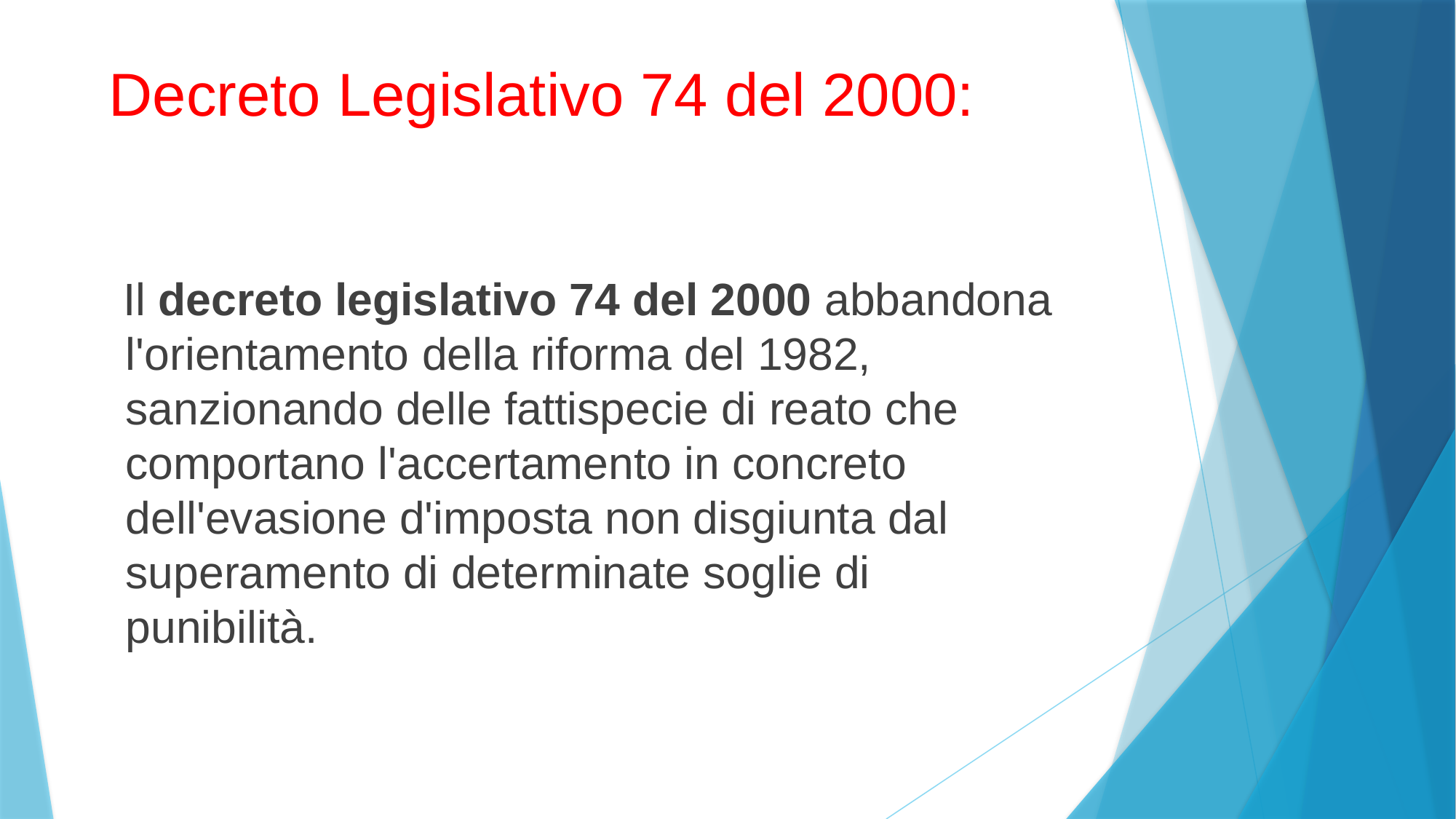

# Decreto Legislativo 74 del 2000:
     Il decreto legislativo 74 del 2000 abbandona l'orientamento della riforma del 1982, sanzionando delle fattispecie di reato che comportano l'accertamento in concreto dell'evasione d'imposta non disgiunta dal superamento di determinate soglie di punibilità.